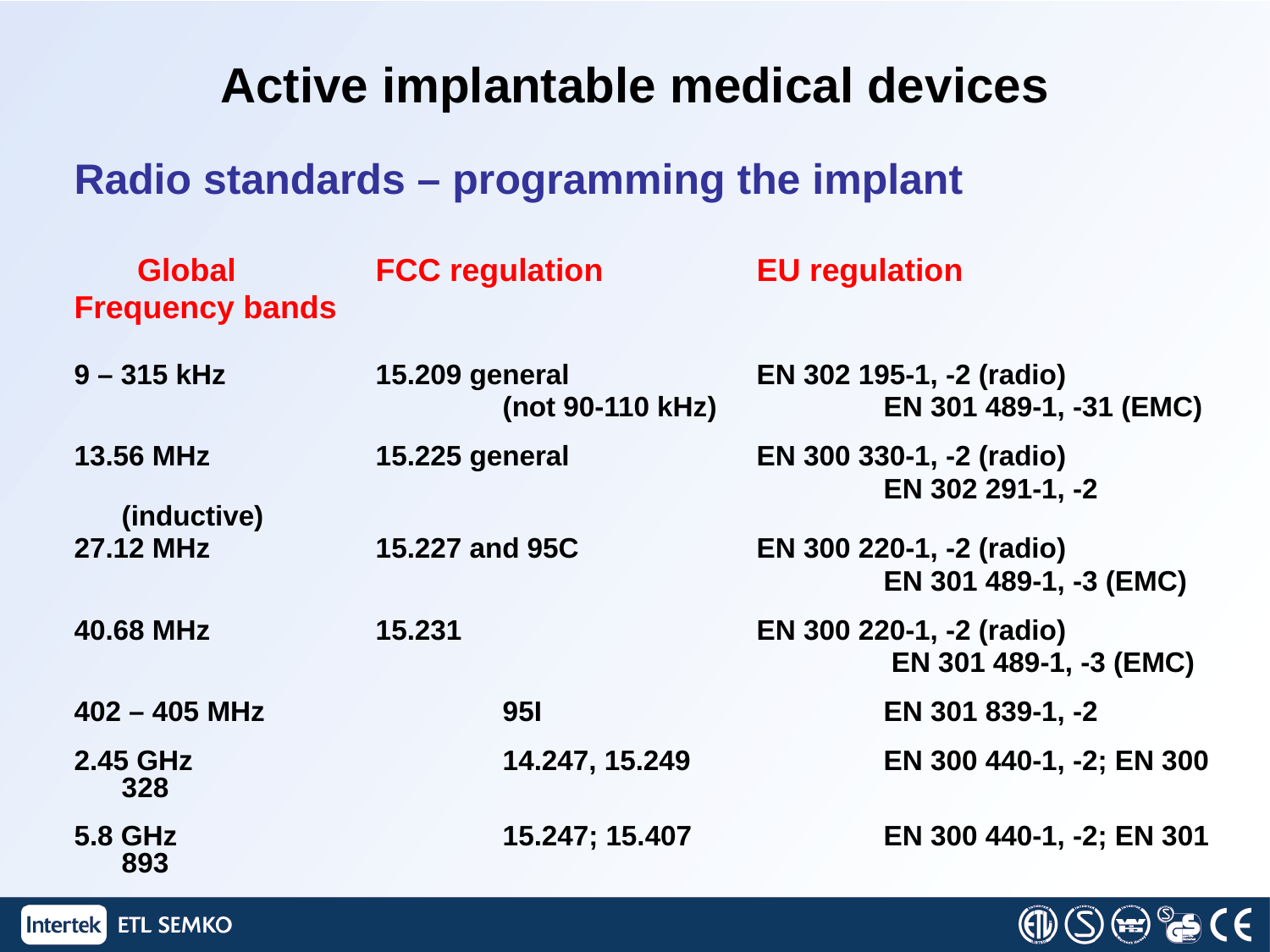

# Active implantable medical devices
Radio standards – programming the implant

	  Global 		FCC regulation		EU regulation
Frequency bands

9 – 315 kHz		15.209 general		EN 302 195-1, -2 (radio)
				(not 90-110 kHz)		EN 301 489-1, -31 (EMC)

13.56 MHz		15.225 general		EN 300 330-1, -2 (radio)
							EN 302 291-1, -2 (inductive)
27.12 MHz		15.227 and 95C		EN 300 220-1, -2 (radio)
							EN 301 489-1, -3 (EMC)

40.68 MHz		15.231			EN 300 220-1, -2 (radio)
							 EN 301 489-1, -3 (EMC)

402 – 405 MHz		95I			EN 301 839-1, -2

2.45 GHz			14.247, 15.249		EN 300 440-1, -2; EN 300 328

5.8 GHz			15.247; 15.407		EN 300 440-1, -2; EN 301 893